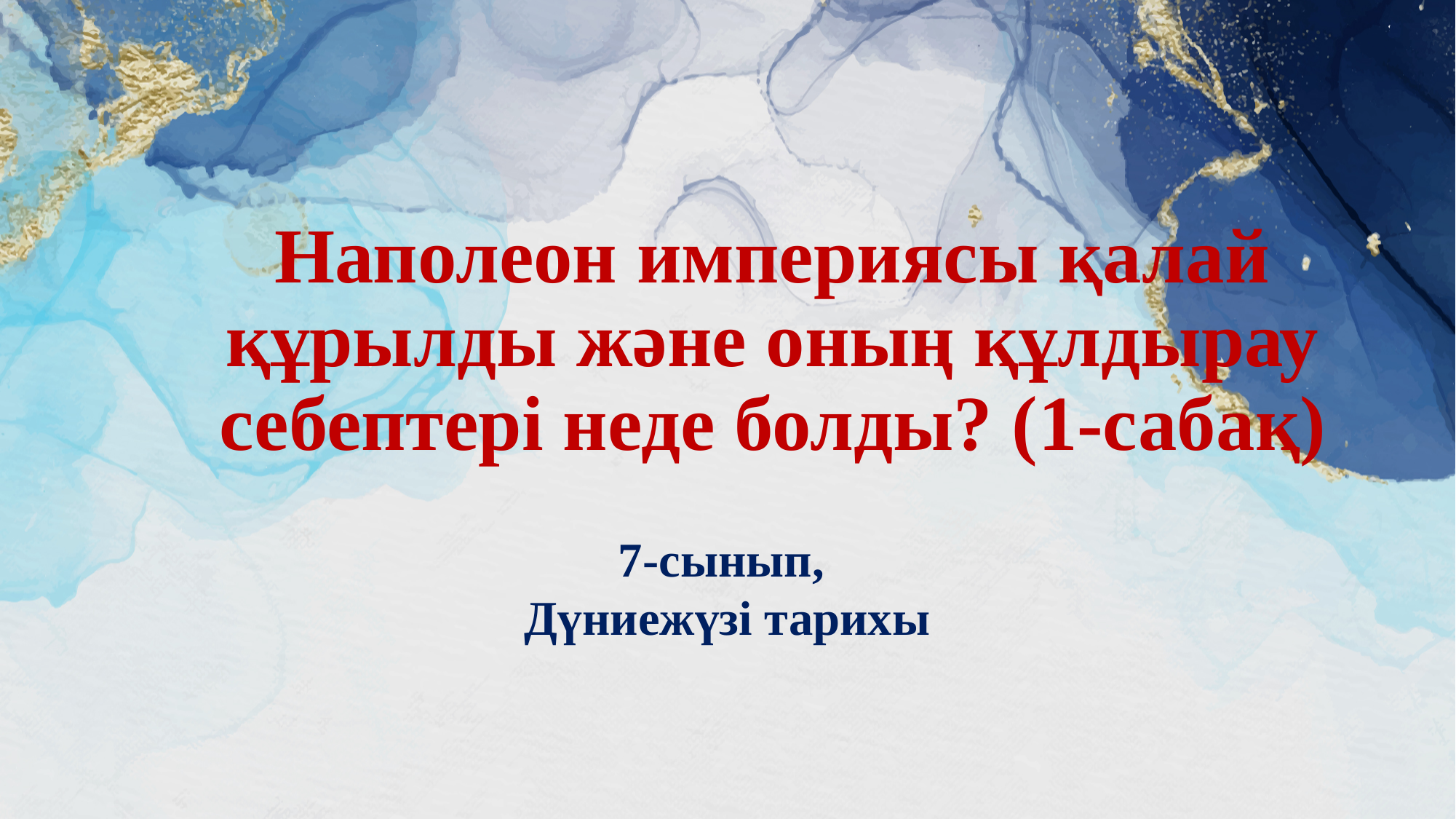

# Наполеон империясы қалай құрылды және оның құлдырау себептері неде болды? (1-сабақ)
7-сынып,
Дүниежүзі тарихы